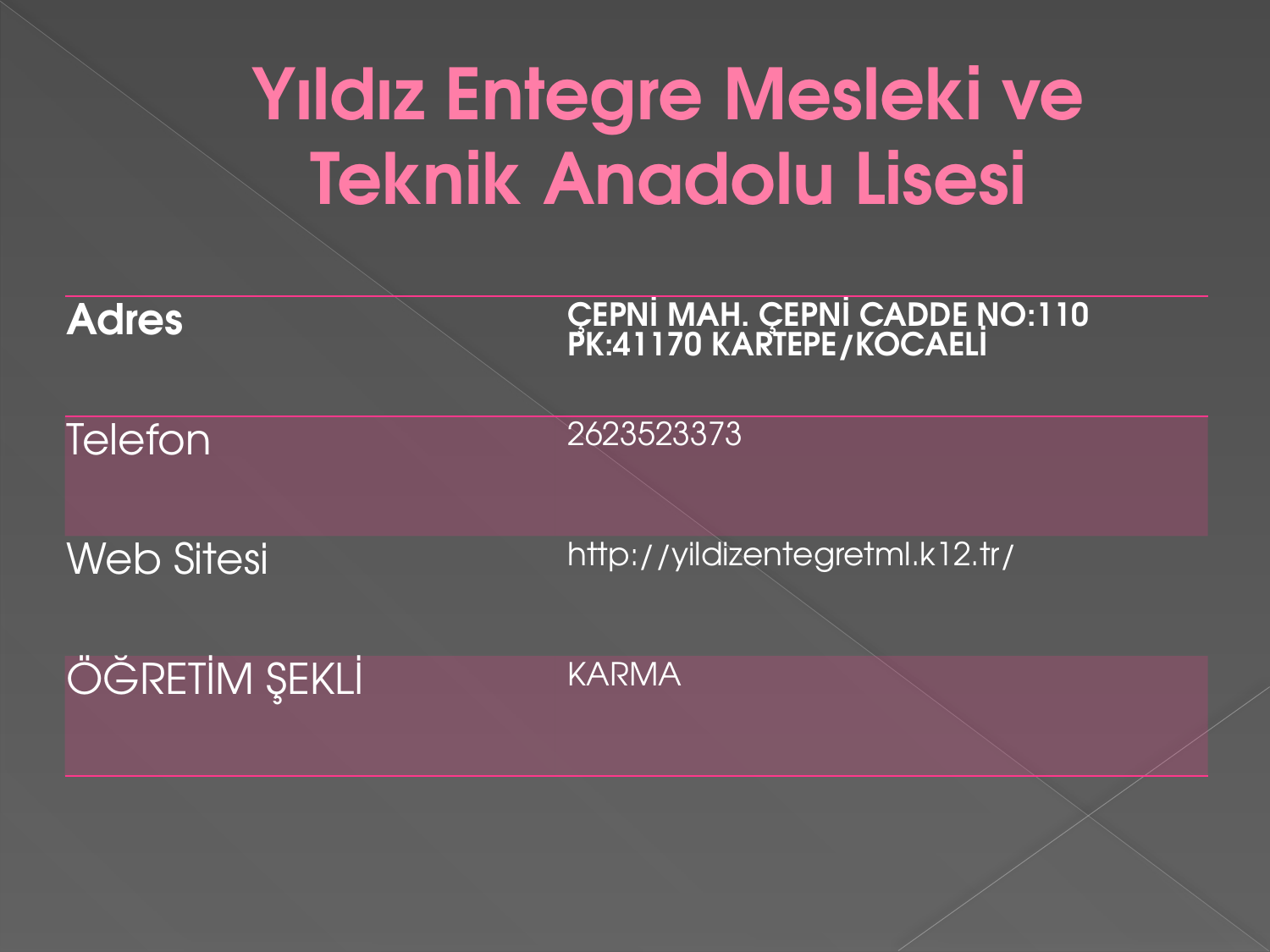

# Yıldız Entegre Mesleki ve Teknik Anadolu Lisesi
| Adres | ÇEPNİ MAH. ÇEPNİ CADDE NO:110 PK:41170 KARTEPE/KOCAELİ |
| --- | --- |
| Telefon | 2623523373 |
| Web Sitesi | http://yildizentegretml.k12.tr/ |
| ÖĞRETİM ŞEKLİ | KARMA |